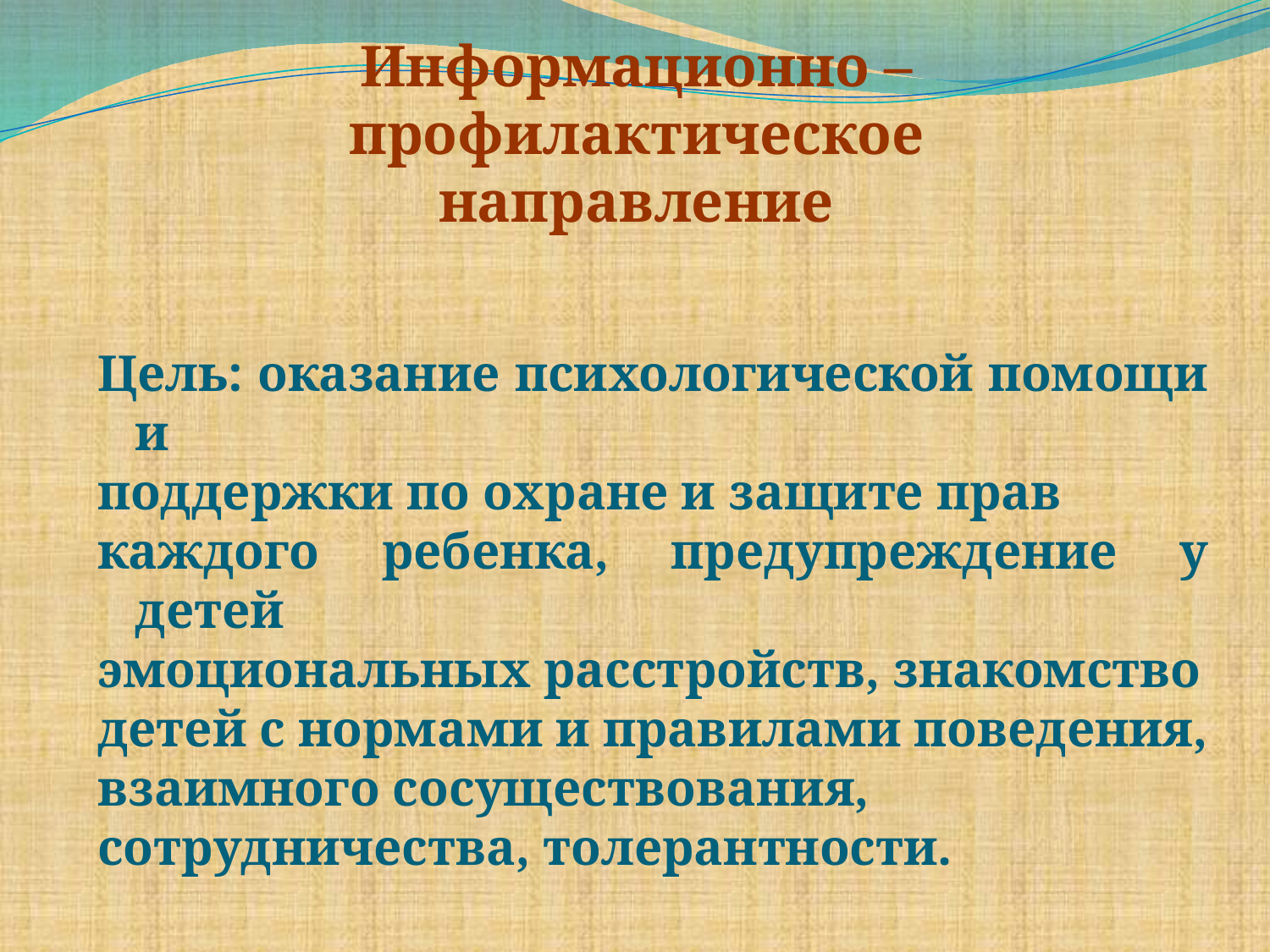

# Информационно – профилактическое направление
Цель: оказание психологической помощи и
поддержки по охране и защите прав
каждого ребенка, предупреждение у детей
эмоциональных расстройств, знакомство
детей с нормами и правилами поведения,
взаимного сосуществования,
сотрудничества, толерантности.